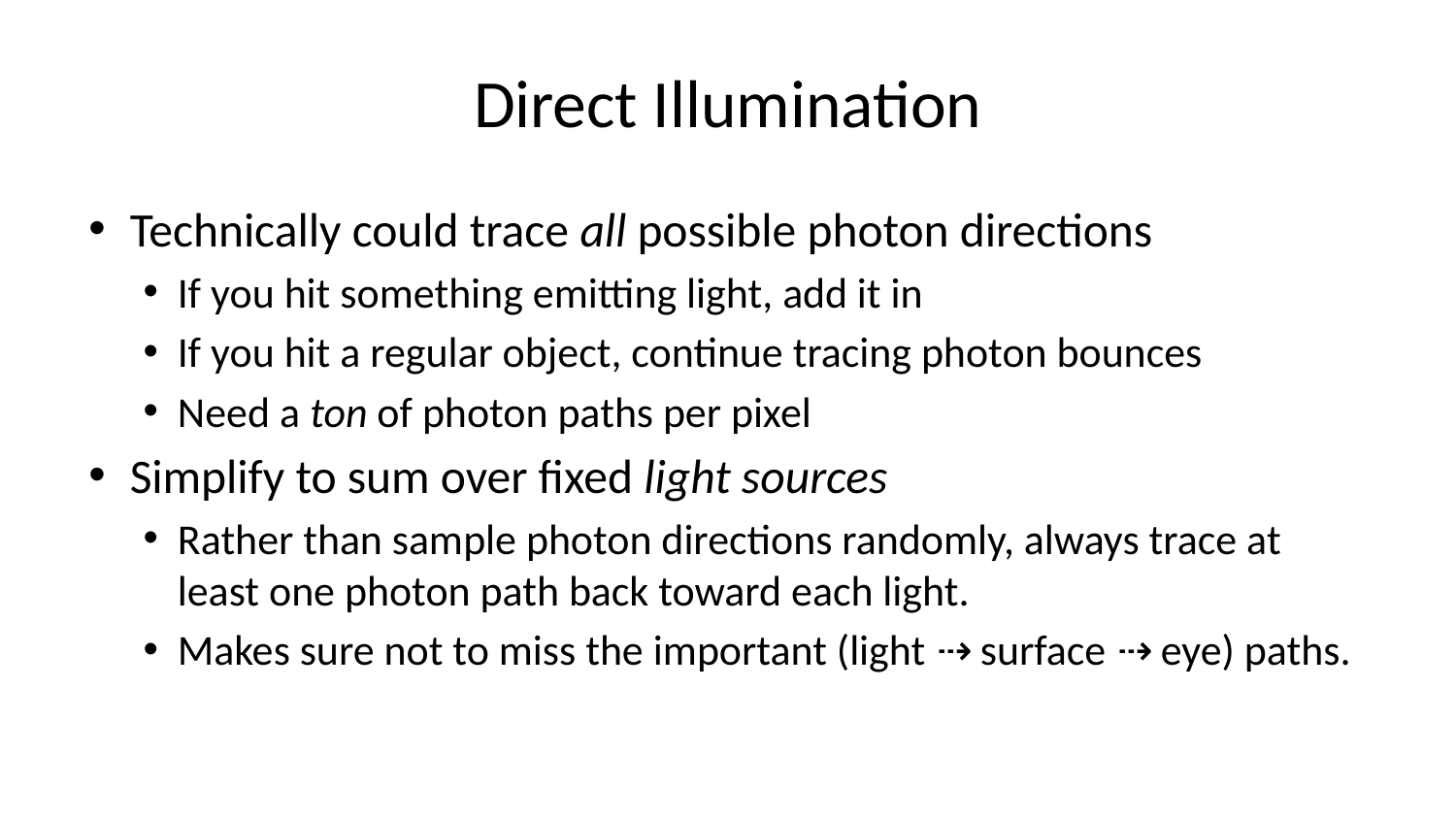

# Direct Illumination
Technically could trace all possible photon directions
If you hit something emitting light, add it in
If you hit a regular object, continue tracing photon bounces
Need a ton of photon paths per pixel
Simplify to sum over fixed light sources
Rather than sample photon directions randomly, always trace at least one photon path back toward each light.
Makes sure not to miss the important (light ⇢ surface ⇢ eye) paths.